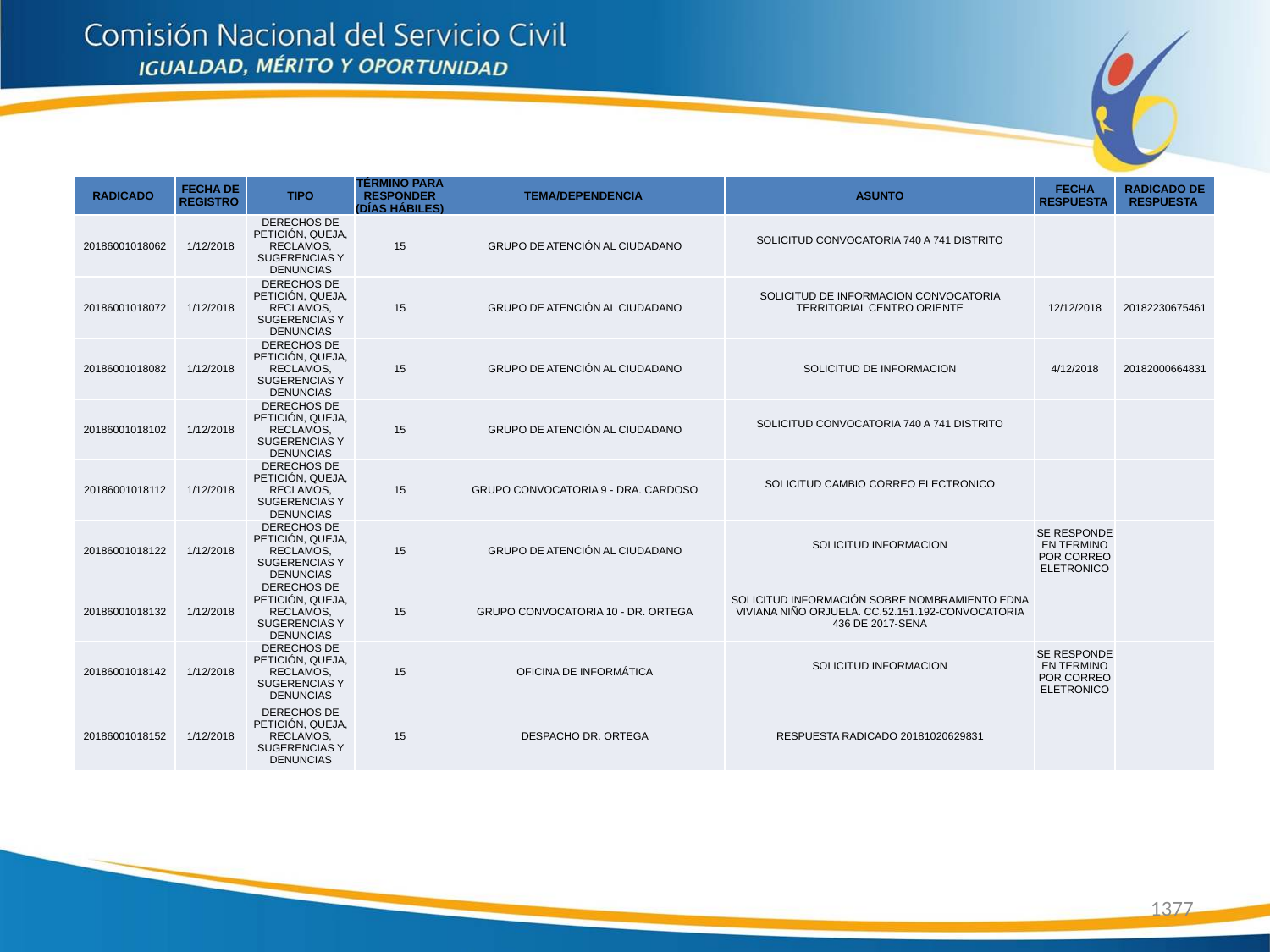

| RADICADO | FECHA DE REGISTRO | TIPO | TÉRMINO PARA RESPONDER (DÍAS HÁBILES) | TEMA/DEPENDENCIA | ASUNTO | FECHA RESPUESTA | RADICADO DE RESPUESTA |
| --- | --- | --- | --- | --- | --- | --- | --- |
| 20186001018062 | 1/12/2018 | DERECHOS DE PETICIÓN, QUEJA, RECLAMOS, SUGERENCIAS Y DENUNCIAS | 15 | GRUPO DE ATENCIÓN AL CIUDADANO | SOLICITUD CONVOCATORIA 740 A 741 DISTRITO |  |  |
| 20186001018072 | 1/12/2018 | DERECHOS DE PETICIÓN, QUEJA, RECLAMOS, SUGERENCIAS Y DENUNCIAS | 15 | GRUPO DE ATENCIÓN AL CIUDADANO | SOLICITUD DE INFORMACION CONVOCATORIA TERRITORIAL CENTRO ORIENTE | 12/12/2018 | 20182230675461 |
| 20186001018082 | 1/12/2018 | DERECHOS DE PETICIÓN, QUEJA, RECLAMOS, SUGERENCIAS Y DENUNCIAS | 15 | GRUPO DE ATENCIÓN AL CIUDADANO | SOLICITUD DE INFORMACION | 4/12/2018 | 20182000664831 |
| 20186001018102 | 1/12/2018 | DERECHOS DE PETICIÓN, QUEJA, RECLAMOS, SUGERENCIAS Y DENUNCIAS | 15 | GRUPO DE ATENCIÓN AL CIUDADANO | SOLICITUD CONVOCATORIA 740 A 741 DISTRITO |  |  |
| 20186001018112 | 1/12/2018 | DERECHOS DE PETICIÓN, QUEJA, RECLAMOS, SUGERENCIAS Y DENUNCIAS | 15 | GRUPO CONVOCATORIA 9 - DRA. CARDOSO | SOLICITUD CAMBIO CORREO ELECTRONICO |  |  |
| 20186001018122 | 1/12/2018 | DERECHOS DE PETICIÓN, QUEJA, RECLAMOS, SUGERENCIAS Y DENUNCIAS | 15 | GRUPO DE ATENCIÓN AL CIUDADANO | SOLICITUD INFORMACION | SE RESPONDE EN TERMINO POR CORREO ELETRONICO |  |
| 20186001018132 | 1/12/2018 | DERECHOS DE PETICIÓN, QUEJA, RECLAMOS, SUGERENCIAS Y DENUNCIAS | 15 | GRUPO CONVOCATORIA 10 - DR. ORTEGA | SOLICITUD INFORMACIÓN SOBRE NOMBRAMIENTO EDNA VIVIANA NIÑO ORJUELA. CC.52.151.192-CONVOCATORIA 436 DE 2017-SENA |  |  |
| 20186001018142 | 1/12/2018 | DERECHOS DE PETICIÓN, QUEJA, RECLAMOS, SUGERENCIAS Y DENUNCIAS | 15 | OFICINA DE INFORMÁTICA | SOLICITUD INFORMACION | SE RESPONDE EN TERMINO POR CORREO ELETRONICO |  |
| 20186001018152 | 1/12/2018 | DERECHOS DE PETICIÓN, QUEJA, RECLAMOS, SUGERENCIAS Y DENUNCIAS | 15 | DESPACHO DR. ORTEGA | RESPUESTA RADICADO 20181020629831 |  |  |
1377